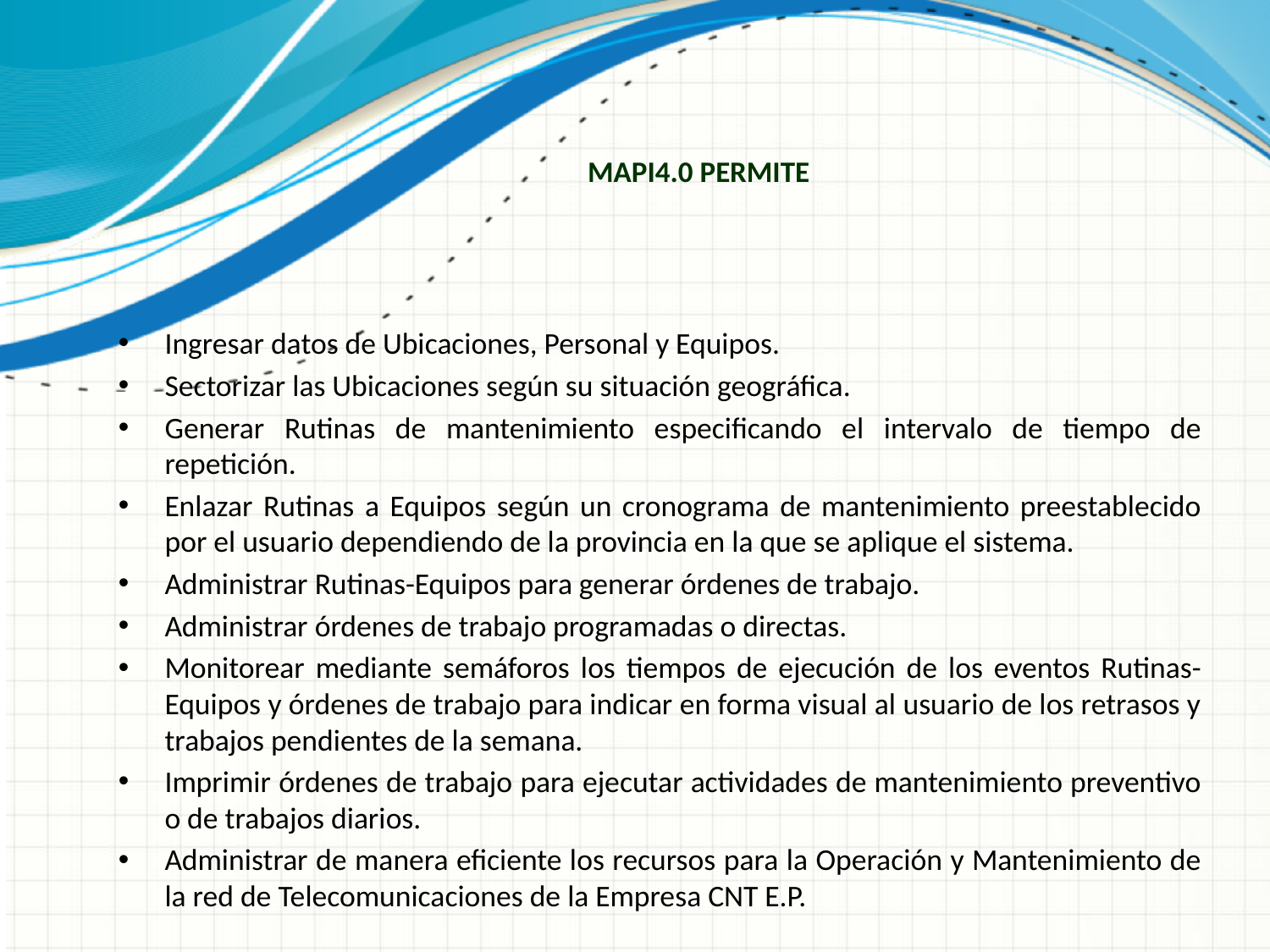

# MaPI4.0 permite

Ingresar datos de Ubicaciones, Personal y Equipos.
Sectorizar las Ubicaciones según su situación geográfica.
Generar Rutinas de mantenimiento especificando el intervalo de tiempo de repetición.
Enlazar Rutinas a Equipos según un cronograma de mantenimiento preestablecido por el usuario dependiendo de la provincia en la que se aplique el sistema.
Administrar Rutinas-Equipos para generar órdenes de trabajo.
Administrar órdenes de trabajo programadas o directas.
Monitorear mediante semáforos los tiempos de ejecución de los eventos Rutinas-Equipos y órdenes de trabajo para indicar en forma visual al usuario de los retrasos y trabajos pendientes de la semana.
Imprimir órdenes de trabajo para ejecutar actividades de mantenimiento preventivo o de trabajos diarios.
Administrar de manera eficiente los recursos para la Operación y Mantenimiento de la red de Telecomunicaciones de la Empresa CNT E.P.